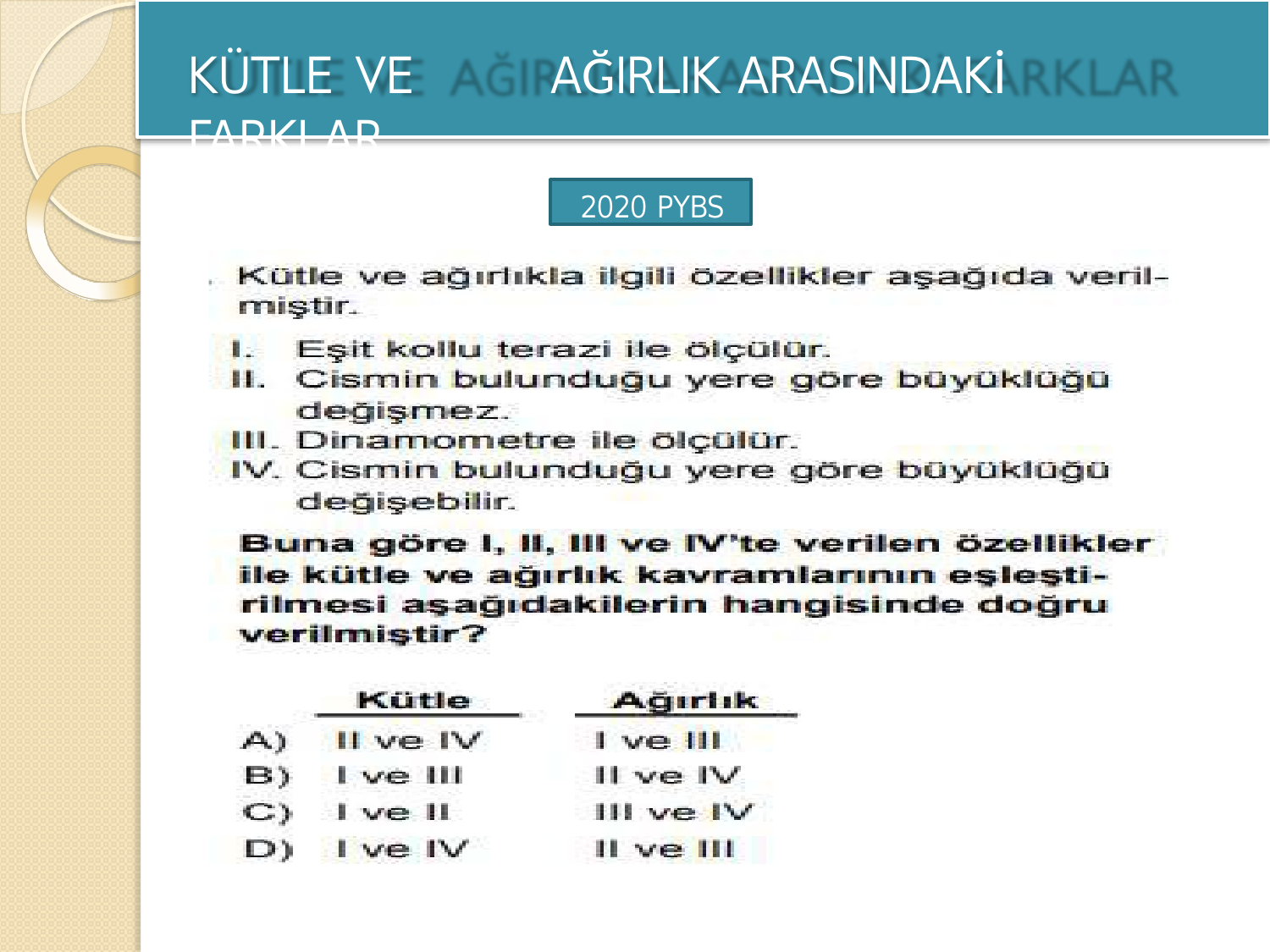

# KÜTLE VE	AĞIRLIK ARASINDAKİ FARKLAR
2020 PYBS